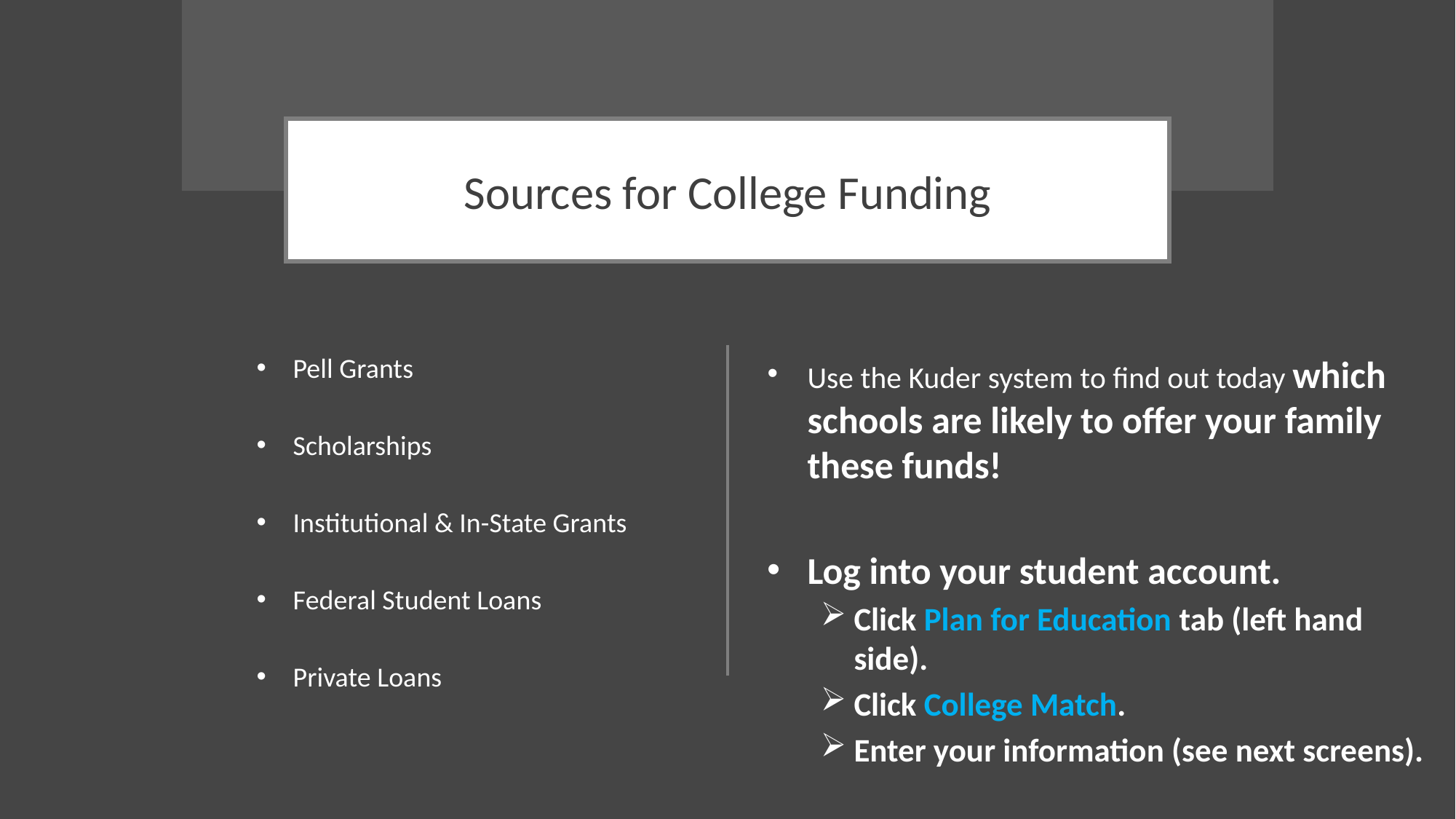

# Sources for College Funding
Use the Kuder system to find out today which schools are likely to offer your family these funds!

Log into your student account.
Click Plan for Education tab (left hand side).
Click College Match.
Enter your information (see next screens).

Pell Grants

Scholarships

Institutional & In-State Grants

Federal Student Loans

Private Loans